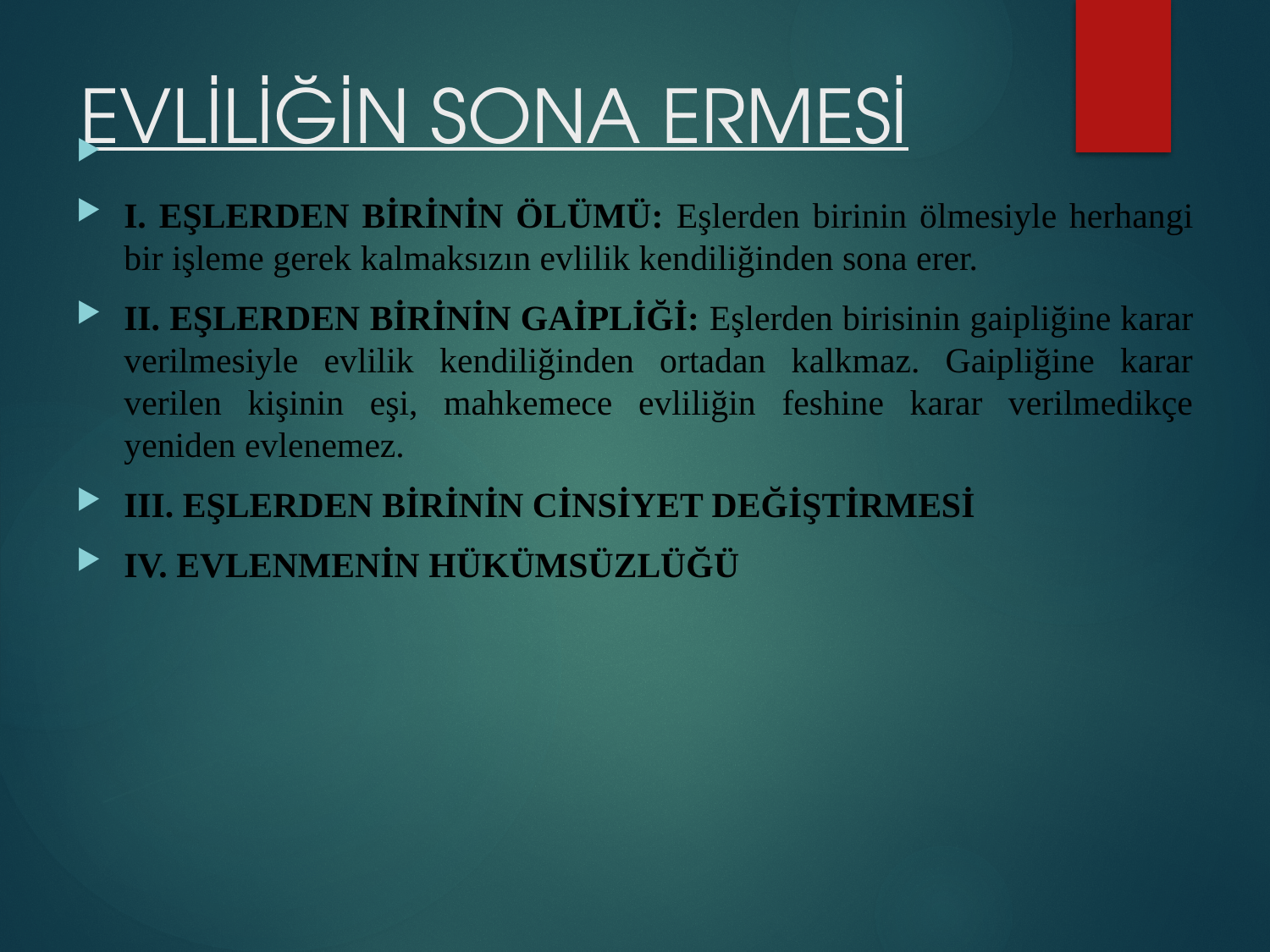

# EVLİLİĞİN SONA ERMESİ

I. EŞLERDEN BİRİNİN ÖLÜMÜ: Eşlerden birinin ölmesiyle herhangi bir işleme gerek kalmaksızın evlilik kendiliğinden sona erer.
II. EŞLERDEN BİRİNİN GAİPLİĞİ: Eşlerden birisinin gaipliğine karar verilmesiyle evlilik kendiliğinden ortadan kalkmaz. Gaipliğine karar verilen kişinin eşi, mahkemece evliliğin feshine karar verilmedikçe yeniden evlenemez.
III. EŞLERDEN BİRİNİN CİNSİYET DEĞİŞTİRMESİ
IV. EVLENMENİN HÜKÜMSÜZLÜĞÜ